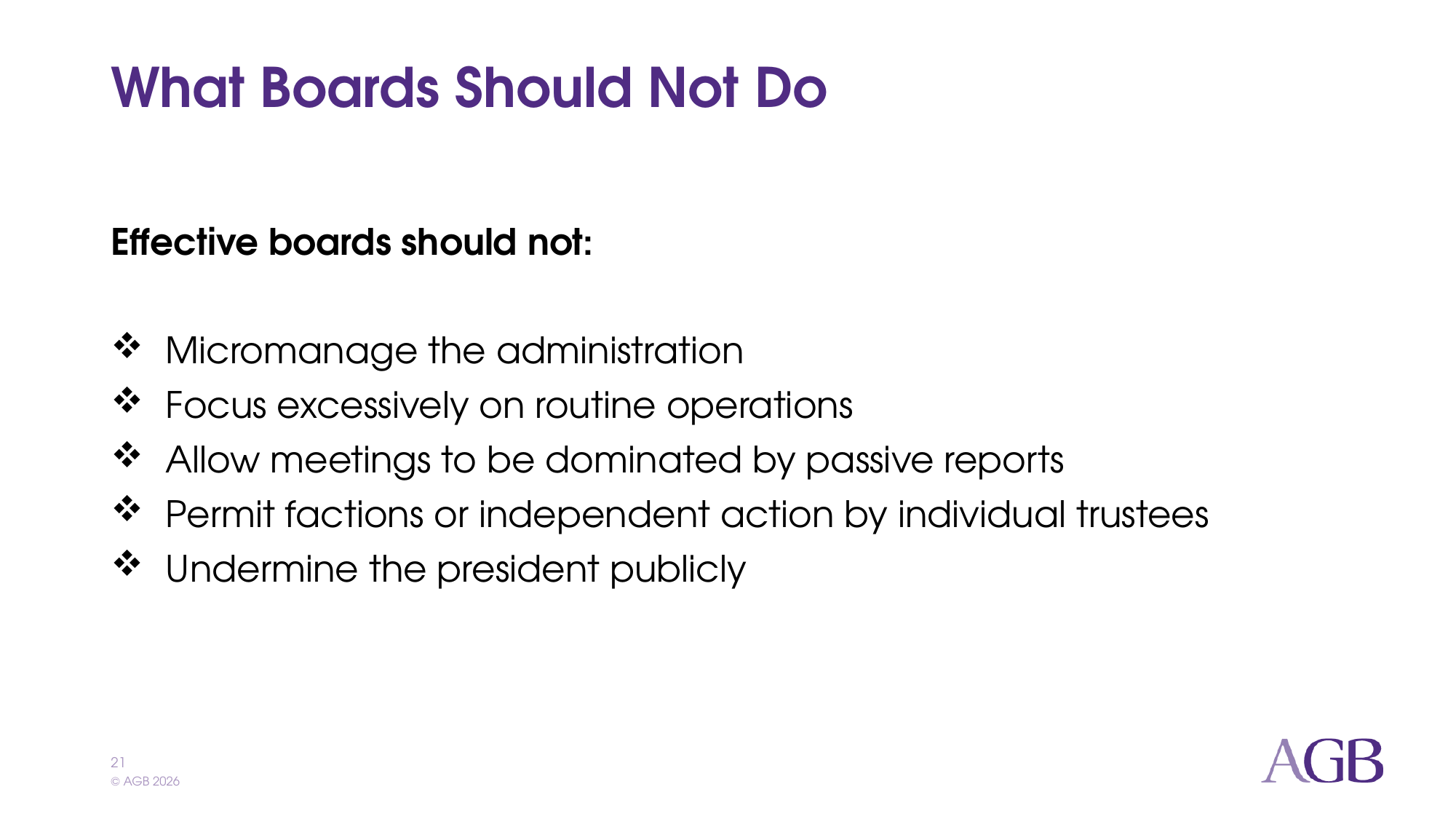

# What Boards Should Not Do
Effective boards should not:

Micromanage the administration
Focus excessively on routine operations
Allow meetings to be dominated by passive reports
Permit factions or independent action by individual trustees
Undermine the president publicly

21